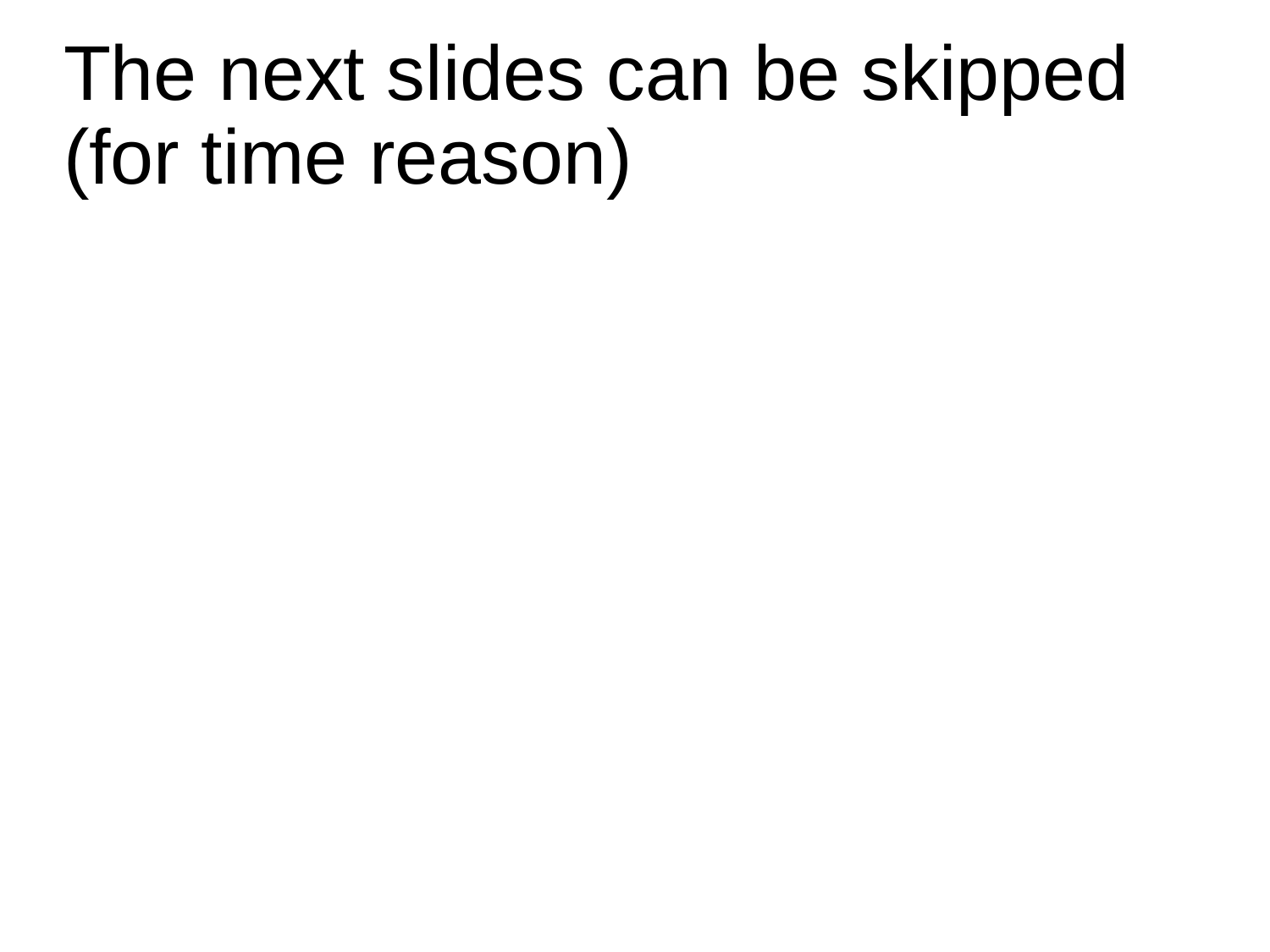

# The next slides can be skipped (for time reason)